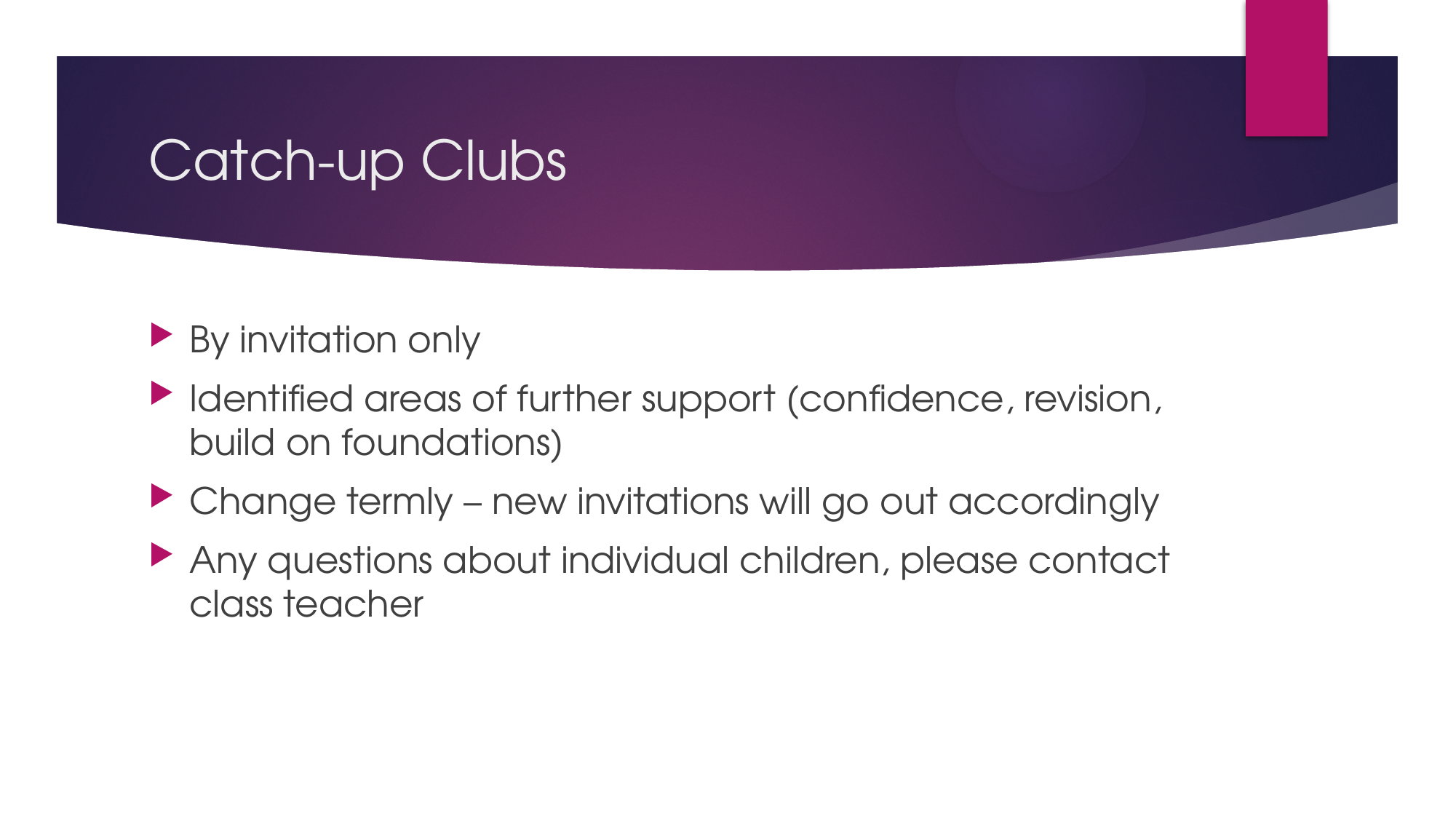

# Catch-up Clubs
By invitation only
Identified areas of further support (confidence, revision, build on foundations)
Change termly – new invitations will go out accordingly
Any questions about individual children, please contact class teacher